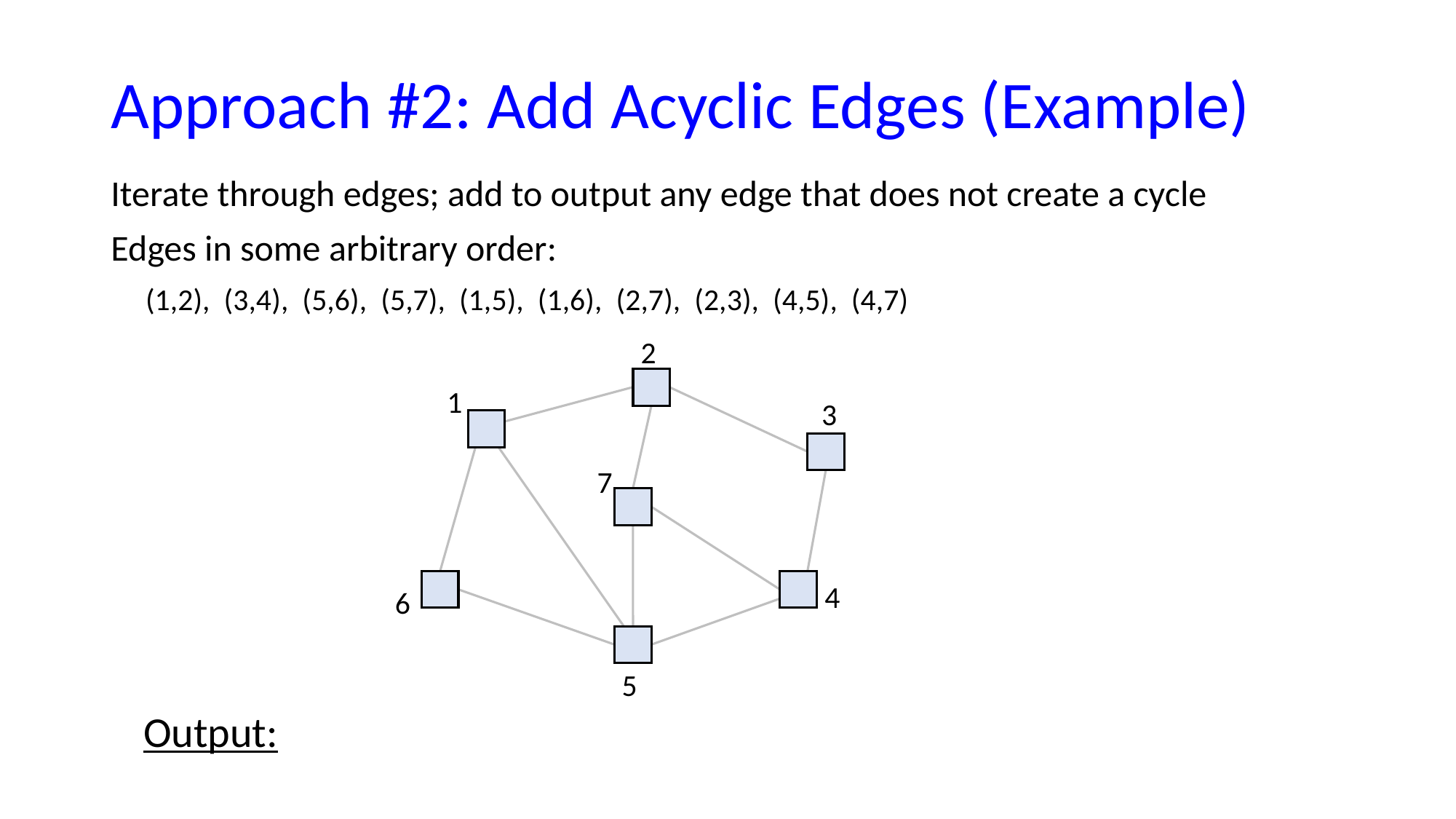

# Approach #2: Add Acyclic Edges (Example)
Iterate through edges; add to output any edge that does not create a cycle
Edges in some arbitrary order:
     (1,2),  (3,4),  (5,6),  (5,7),  (1,5),  (1,6),  (2,7),  (2,3),  (4,5),  (4,7)
2

1

3

7

4
6

5
Output: